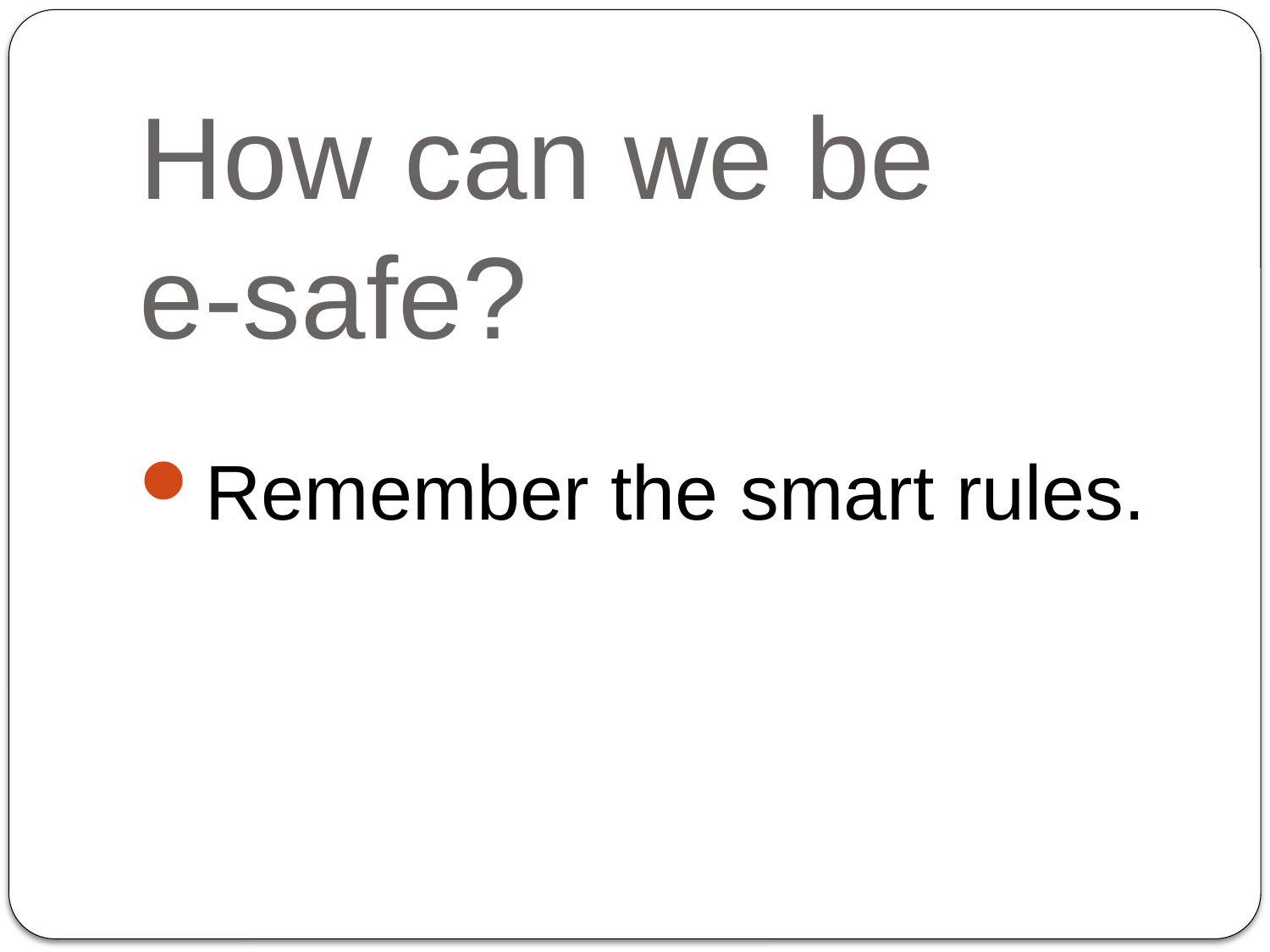

# How can we be e-safe?
Remember the smart rules.